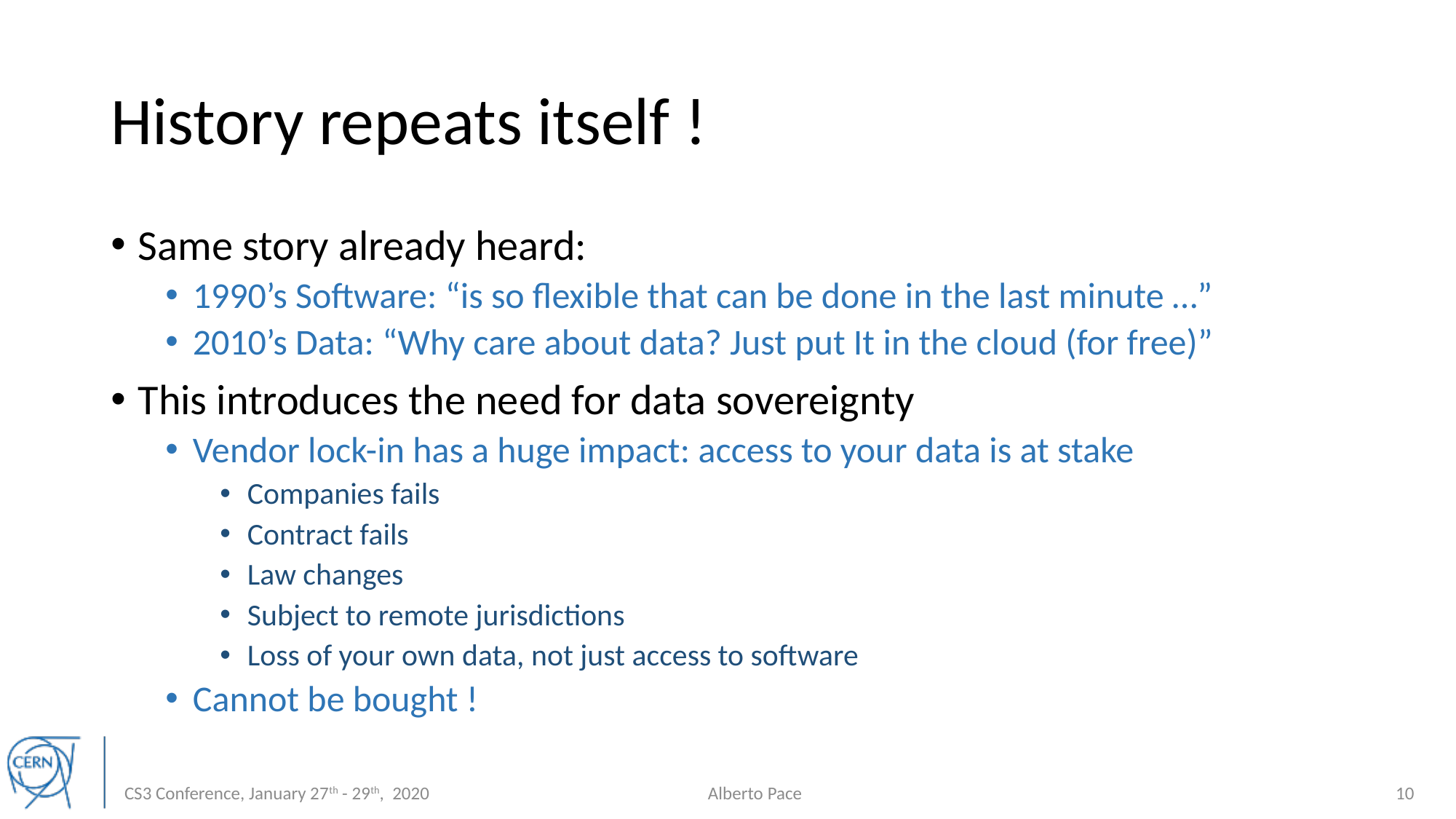

# History repeats itself !
Same story already heard:
1990’s Software: “is so flexible that can be done in the last minute …”
2010’s Data: “Why care about data? Just put It in the cloud (for free)”
This introduces the need for data sovereignty
Vendor lock-in has a huge impact: access to your data is at stake
Companies fails
Contract fails
Law changes
Subject to remote jurisdictions
Loss of your own data, not just access to software
Cannot be bought !